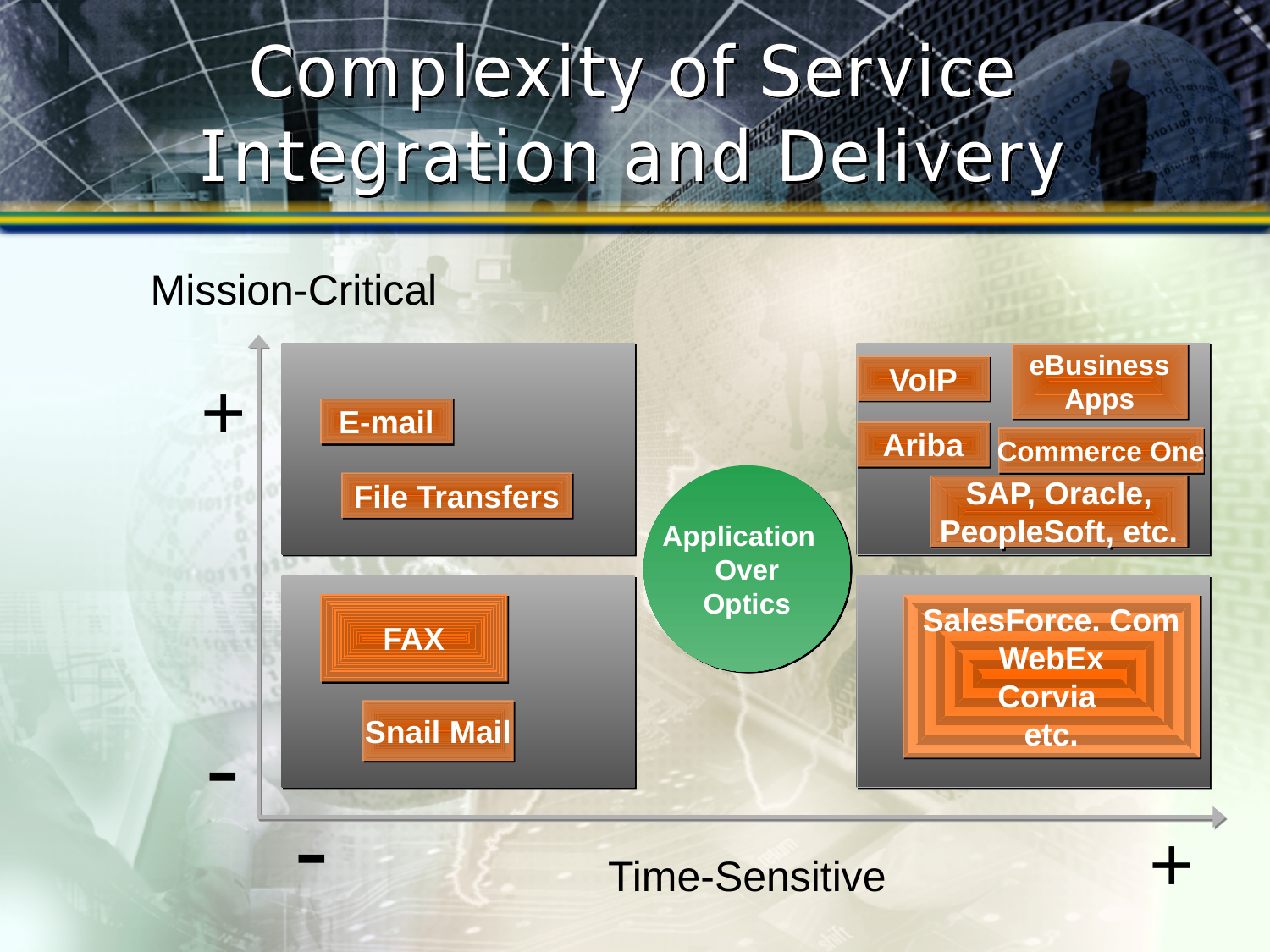

# Complexity of Service Integration and Delivery

Mission-Critical

eBusiness
Apps
VoIP
+
E-mail
Ariba
Commerce One
Application
Over
Optics
File Transfers
SAP, Oracle,
PeopleSoft, etc.
FAX
SalesForce. Com
WebEx
Corvia
etc.
Snail Mail
-
-
+
Time-Sensitive